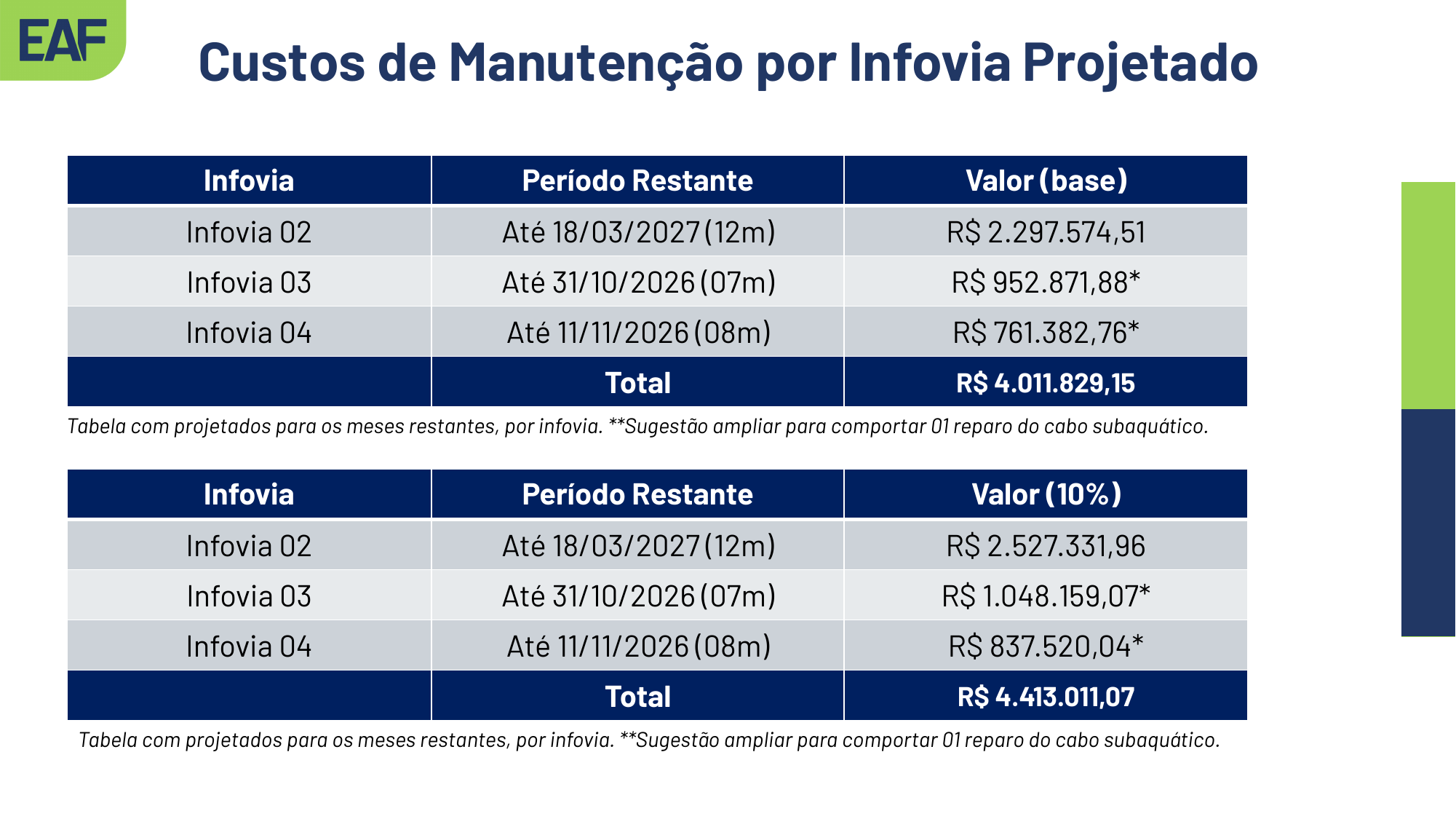

Custos de Manutenção por Infovia Projetado
| Infovia | Período Restante | Valor (base) |
| --- | --- | --- |
| Infovia 02 | Até 18/03/2027 (12m) | R$ 2.297.574,51 |
| Infovia 03 | Até 31/10/2026 (07m) | R$ 952.871,88\* |
| Infovia 04 | Até 11/11/2026 (08m) | R$ 761.382,76\* |
|  | Total | R$ 4.011.829,15 |

Tabela com projetados para os meses restantes, por infovia. **Sugestão ampliar para comportar 01 reparo do cabo subaquático.

| Infovia | Período Restante | Valor (10%) |
| --- | --- | --- |
| Infovia 02 | Até 18/03/2027 (12m) | R$ 2.527.331,96 |
| Infovia 03 | Até 31/10/2026 (07m) | R$ 1.048.159,07\* |
| Infovia 04 | Até 11/11/2026 (08m) | R$ 837.520,04\* |
|  | Total | R$ 4.413.011,07 |
Tabela com projetados para os meses restantes, por infovia. **Sugestão ampliar para comportar 01 reparo do cabo subaquático.